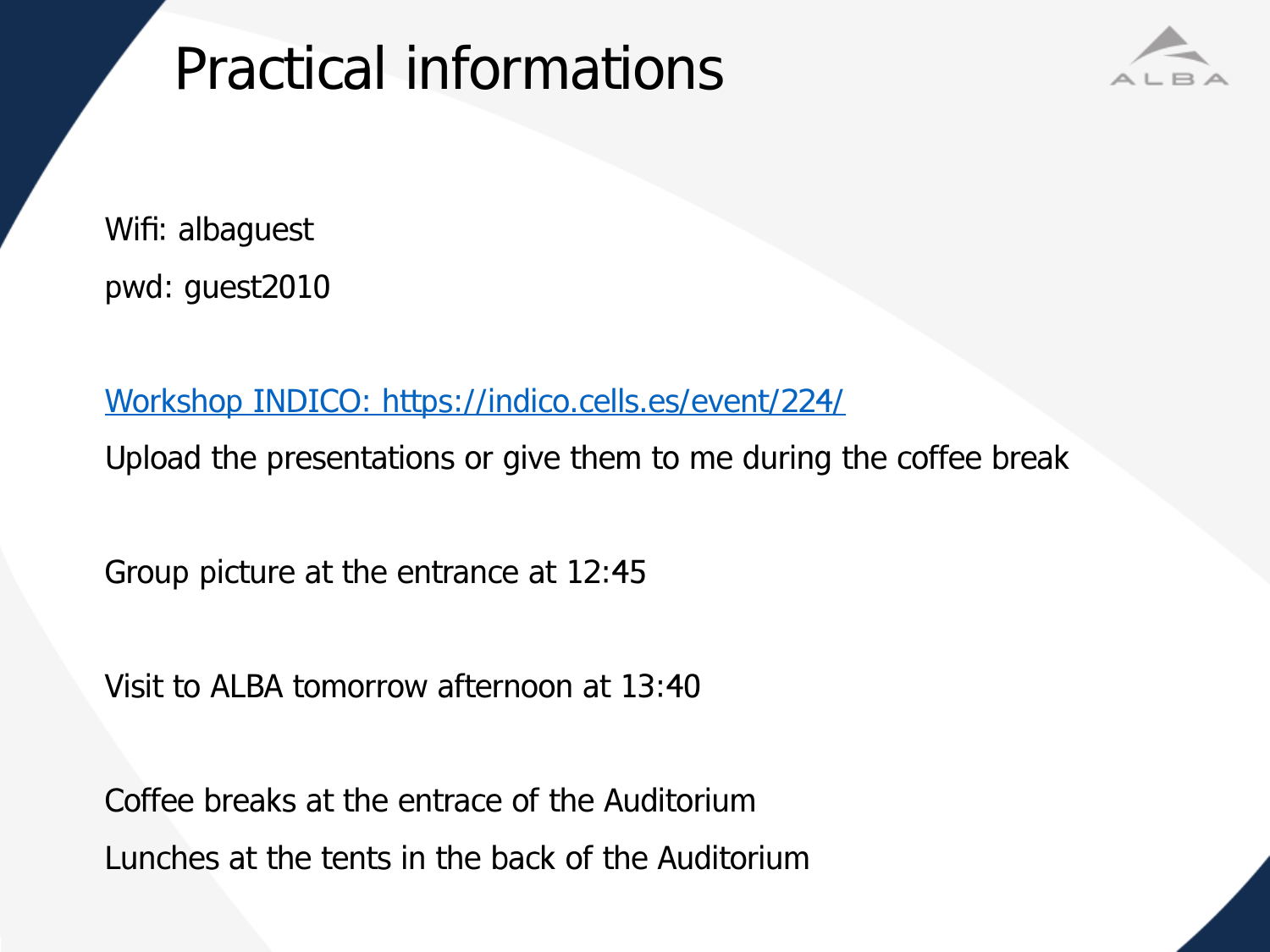

Practical informations
Wifi: albaguest
pwd: guest2010

Workshop INDICO: https://indico.cells.es/event/224/
Upload the presentations or give them to me during the coffee break

Group picture at the entrance at 12:45

Visit to ALBA tomorrow afternoon at 13:40

Coffee breaks at the entrace of the Auditorium
Lunches at the tents in the back of the Auditorium